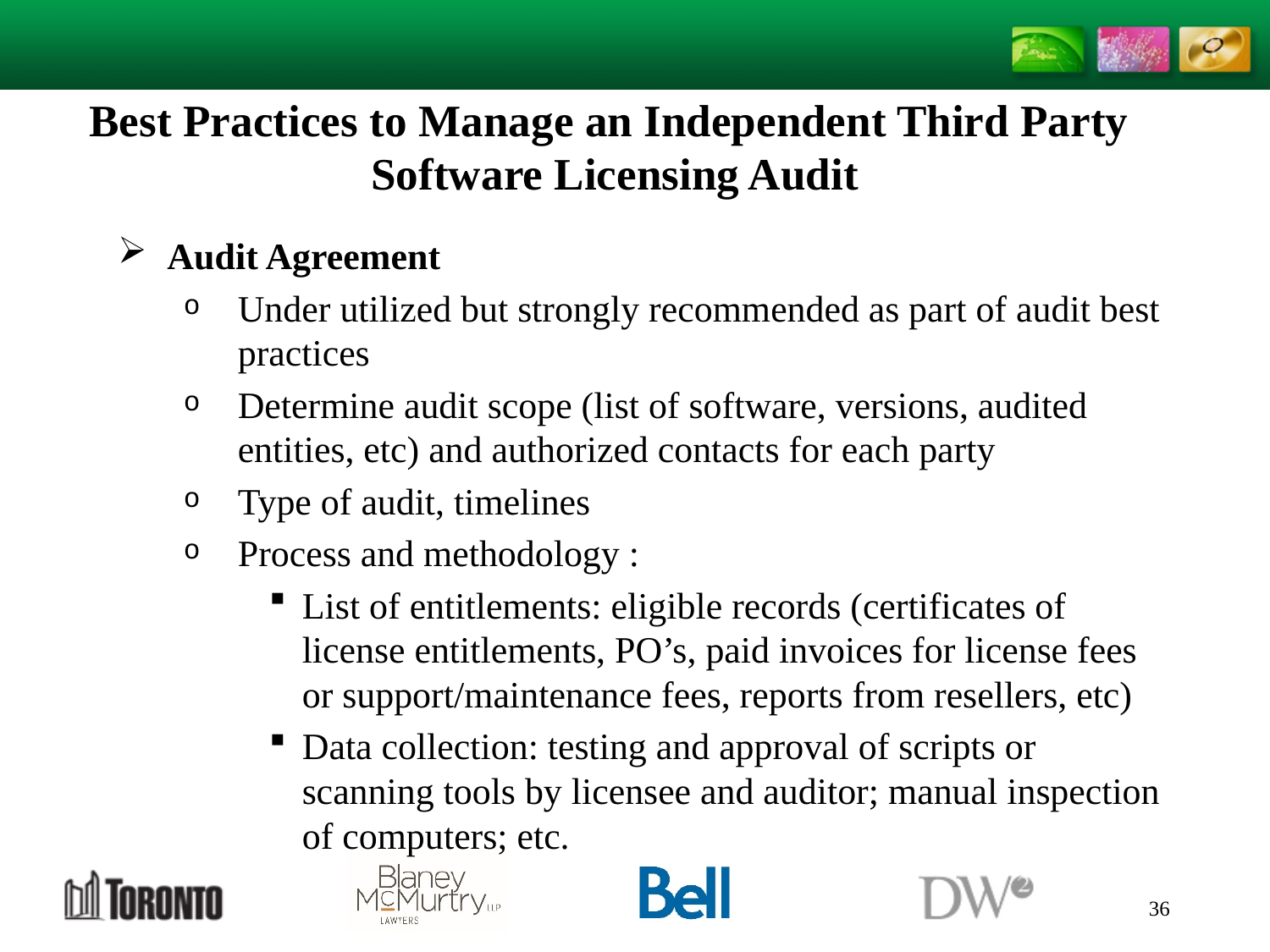

# Best Practices to Manage an Independent Third Party  Software Licensing Audit
Audit Agreement
Under utilized but strongly recommended as part of audit best practices
Determine audit scope (list of software, versions, audited entities, etc) and authorized contacts for each party
Type of audit, timelines
Process and methodology :
List of entitlements: eligible records (certificates of license entitlements, PO’s, paid invoices for license fees or support/maintenance fees, reports from resellers, etc)
Data collection: testing and approval of scripts or scanning tools by licensee and auditor; manual inspection of computers; etc.

36